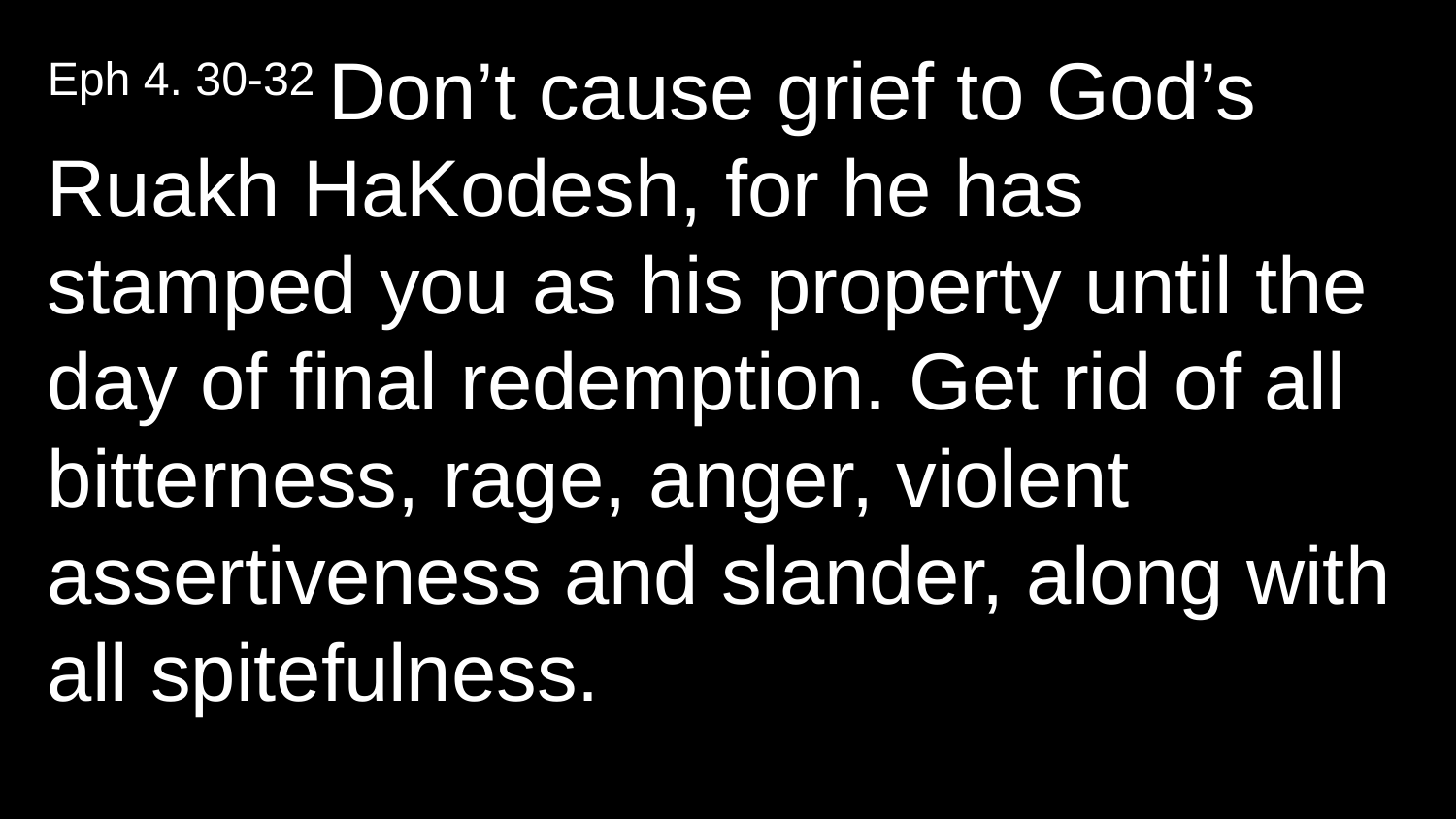

Eph 4. 30-32 Don’t cause grief to God’s Ruakh HaKodesh, for he has stamped you as his property until the day of final redemption. Get rid of all bitterness, rage, anger, violent assertiveness and slander, along with all spitefulness.